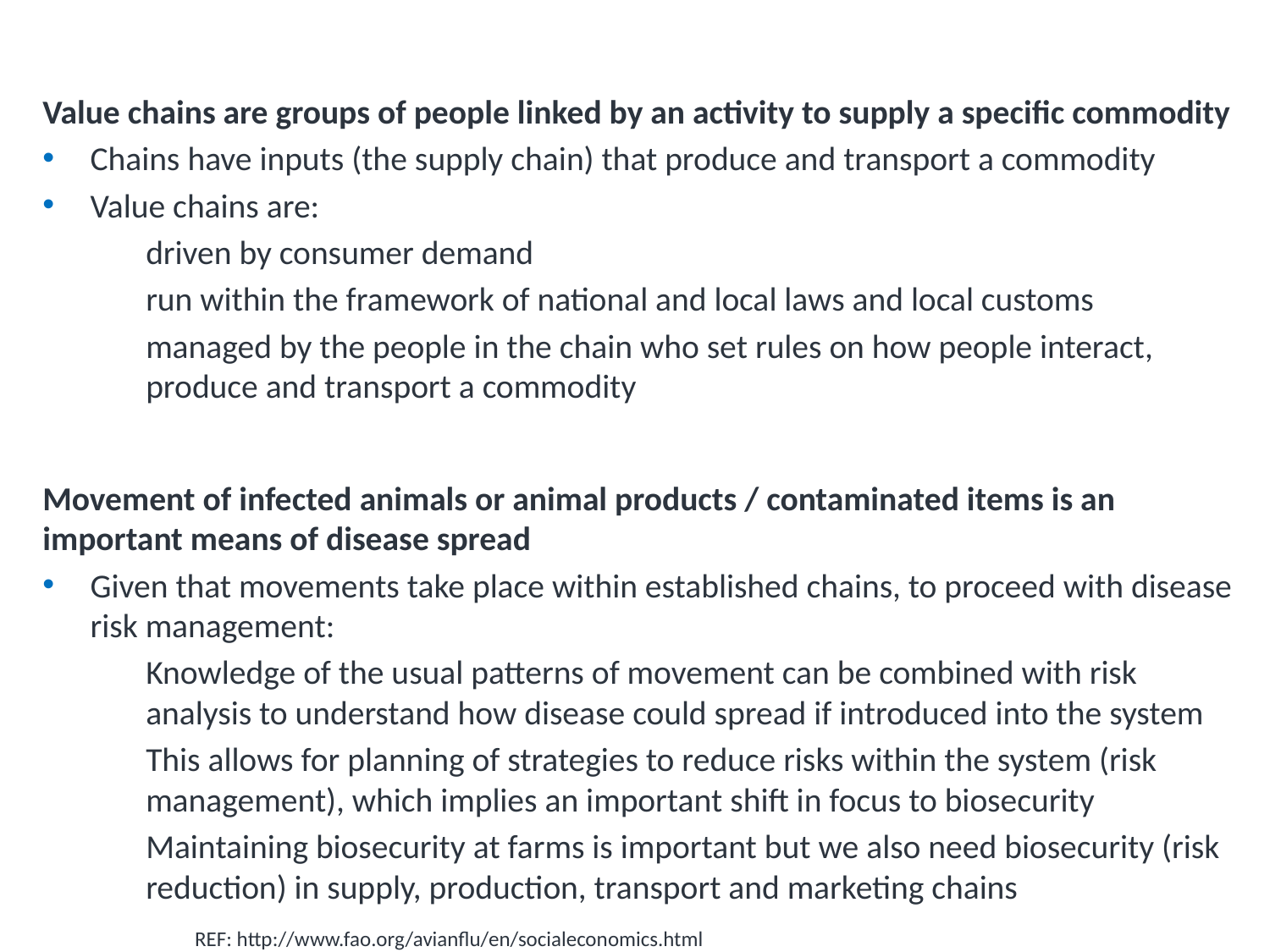

# FAO: AIV Prevention - Market (Value) Chain & Traceability
Value chains are groups of people linked by an activity to supply a specific commodity
Chains have inputs (the supply chain) that produce and transport a commodity
Value chains are:
driven by consumer demand
run within the framework of national and local laws and local customs
managed by the people in the chain who set rules on how people interact, produce and transport a commodity

Movement of infected animals or animal products / contaminated items is an important means of disease spread
Given that movements take place within established chains, to proceed with disease risk management:
Knowledge of the usual patterns of movement can be combined with risk analysis to understand how disease could spread if introduced into the system
This allows for planning of strategies to reduce risks within the system (risk management), which implies an important shift in focus to biosecurity
Maintaining biosecurity at farms is important but we also need biosecurity (risk reduction) in supply, production, transport and marketing chains
REF: http://www.fao.org/avianflu/en/socialeconomics.html